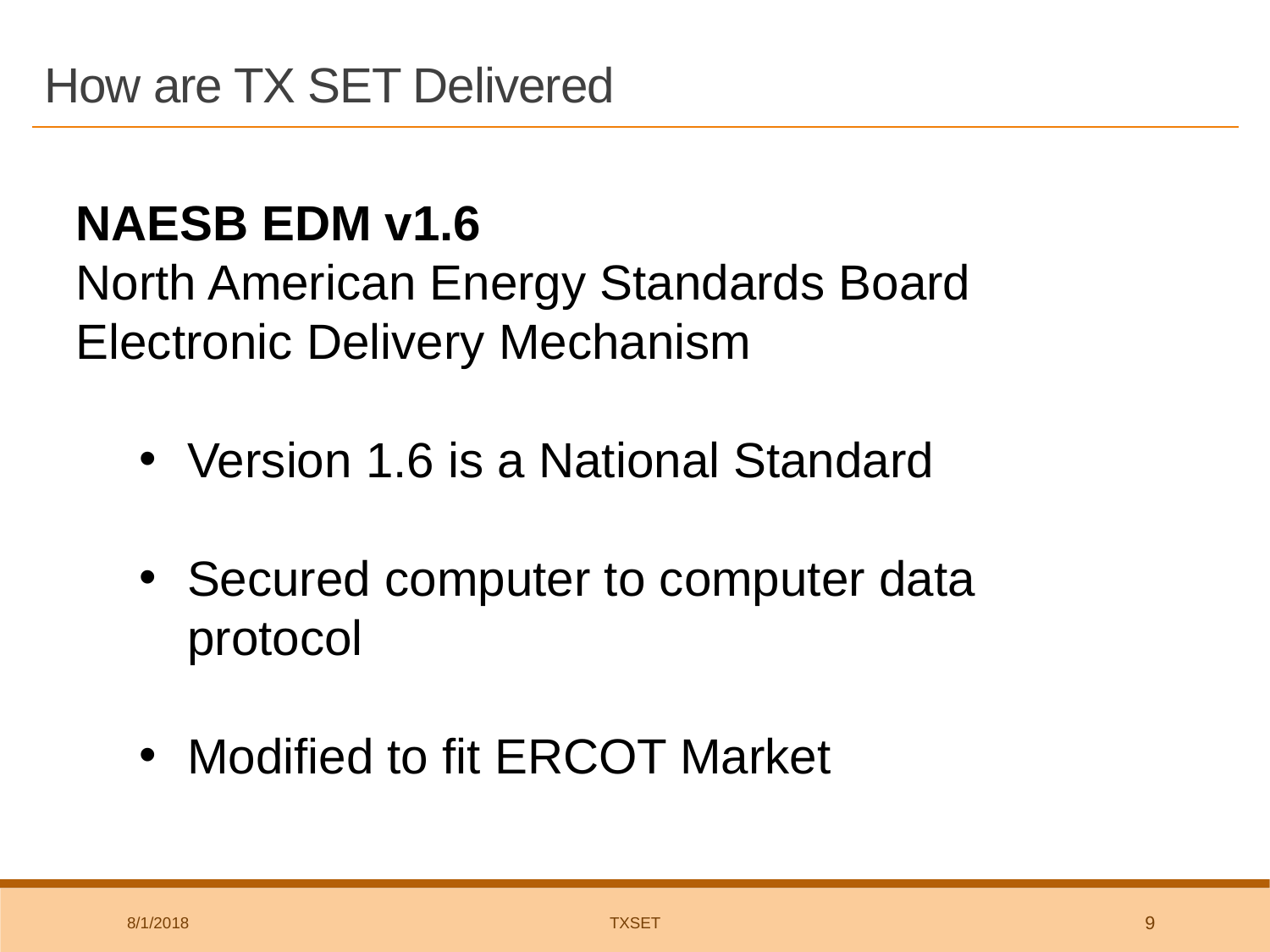

# How are TX SET Delivered
NAESB EDM v1.6
North American Energy Standards Board
Electronic Delivery Mechanism

Version 1.6 is a National Standard

Secured computer to computer data protocol

Modified to fit ERCOT Market

8/1/2018
TxSET
9